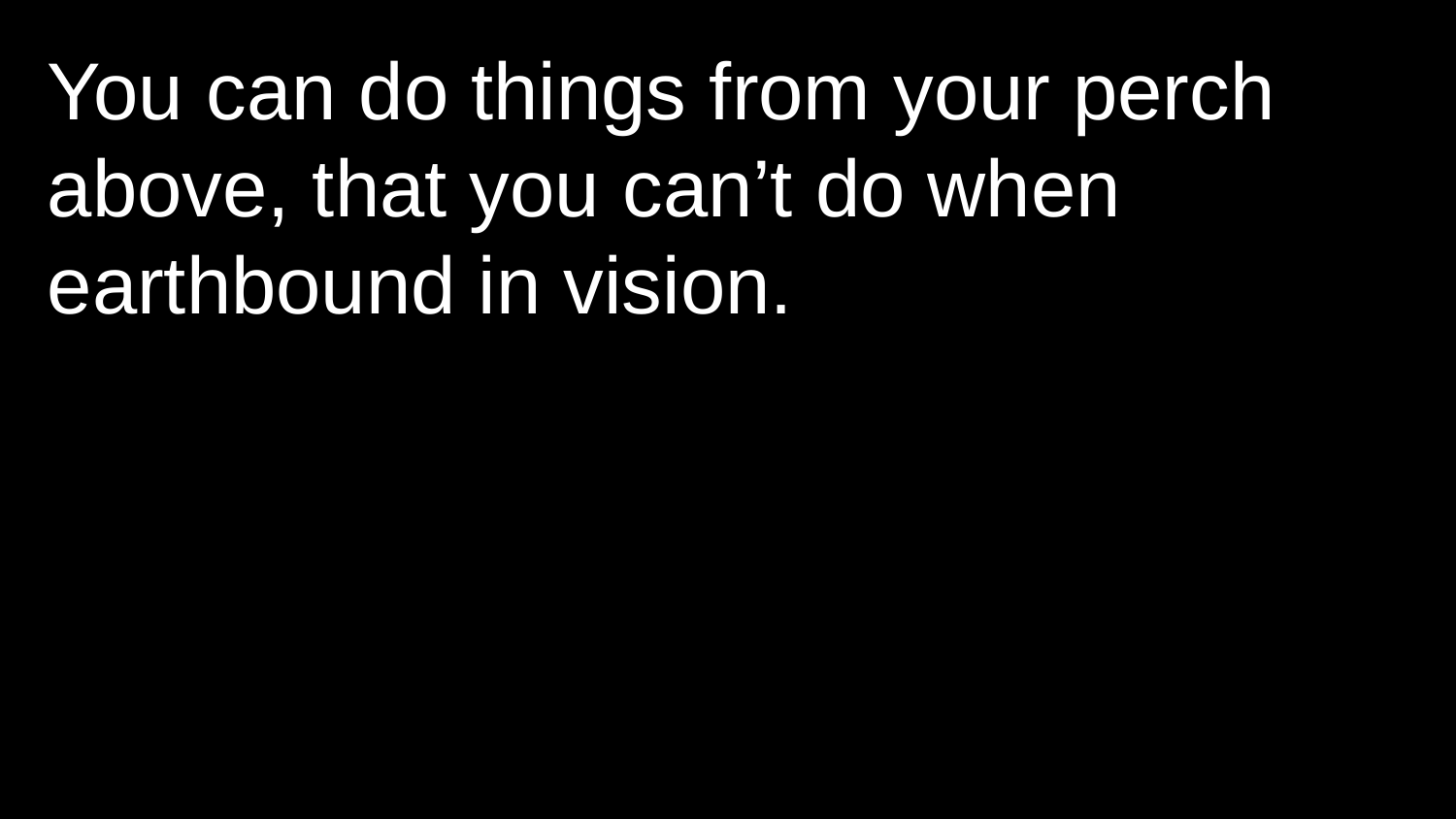

You can do things from your perch above, that you can’t do when earthbound in vision.